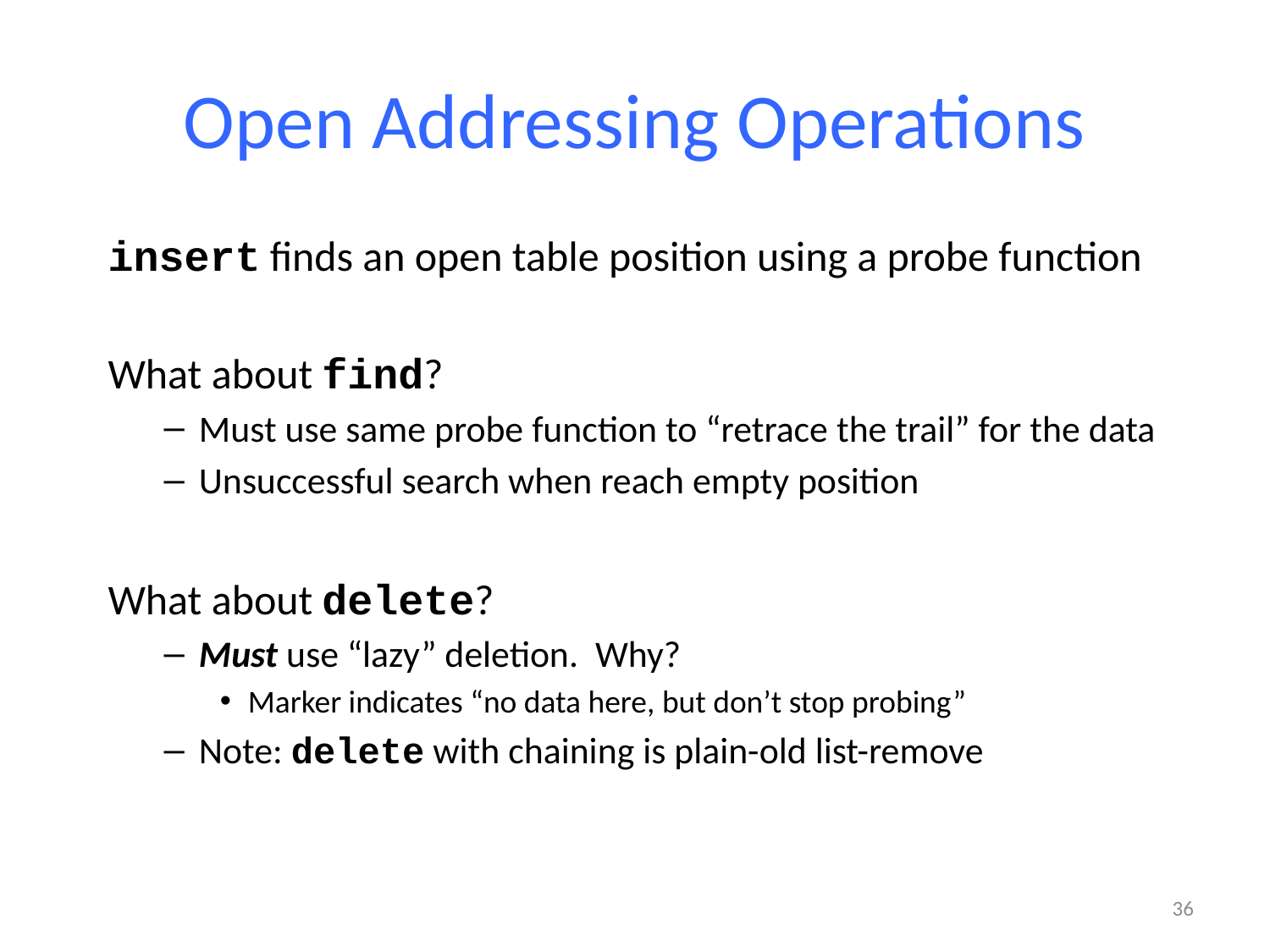

# Open Addressing Operations
insert finds an open table position using a probe function

What about find?
Must use same probe function to “retrace the trail” for the data
Unsuccessful search when reach empty position

What about delete?
Must use “lazy” deletion.  Why?
Marker indicates “no data here, but don’t stop probing”
Note: delete with chaining is plain-old list-remove
36